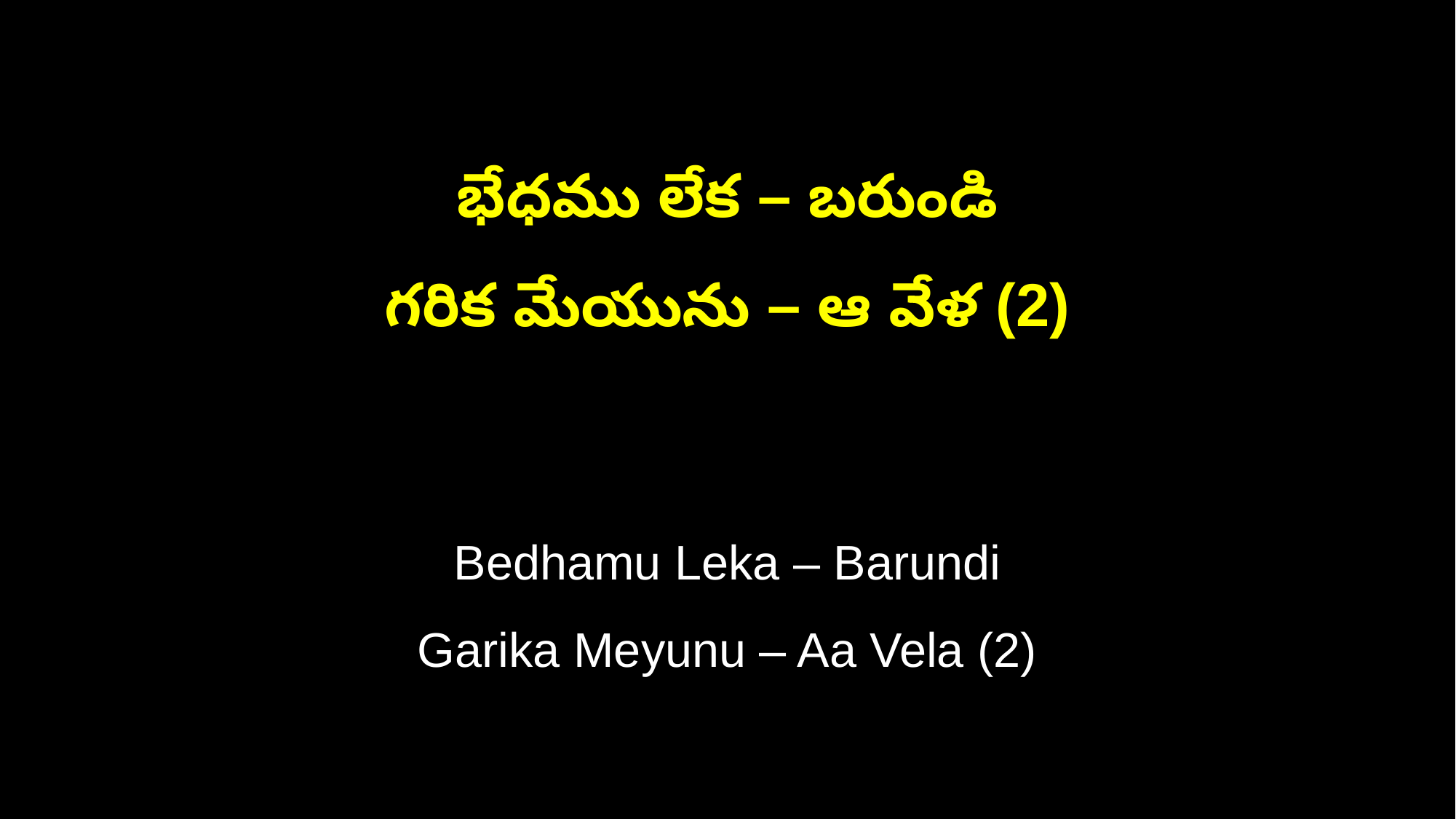

భేధము లేక – బరుండి
గరిక మేయును – ఆ వేళ (2)
Bedhamu Leka – Barundi
Garika Meyunu – Aa Vela (2)